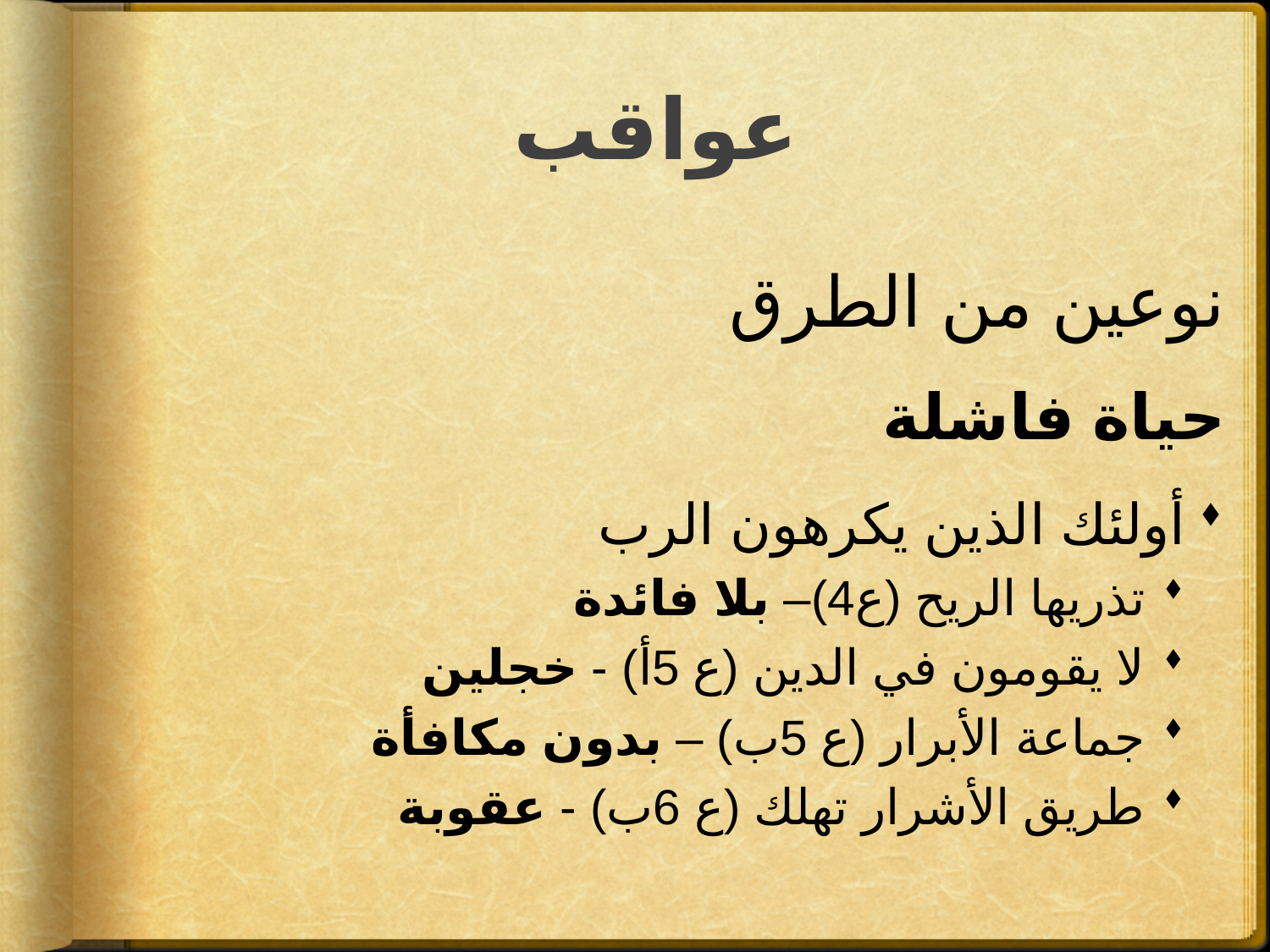

# عواقب
نوعين من الطرق
حياة فاشلة
أولئك الذين يكرهون الرب
تذريها الريح (ع4)– بلا فائدة
لا يقومون في الدين (ع 5أ) - خجلين
جماعة الأبرار (ع 5ب) – بدون مكافأة
طريق الأشرار تهلك (ع 6ب) - عقوبة